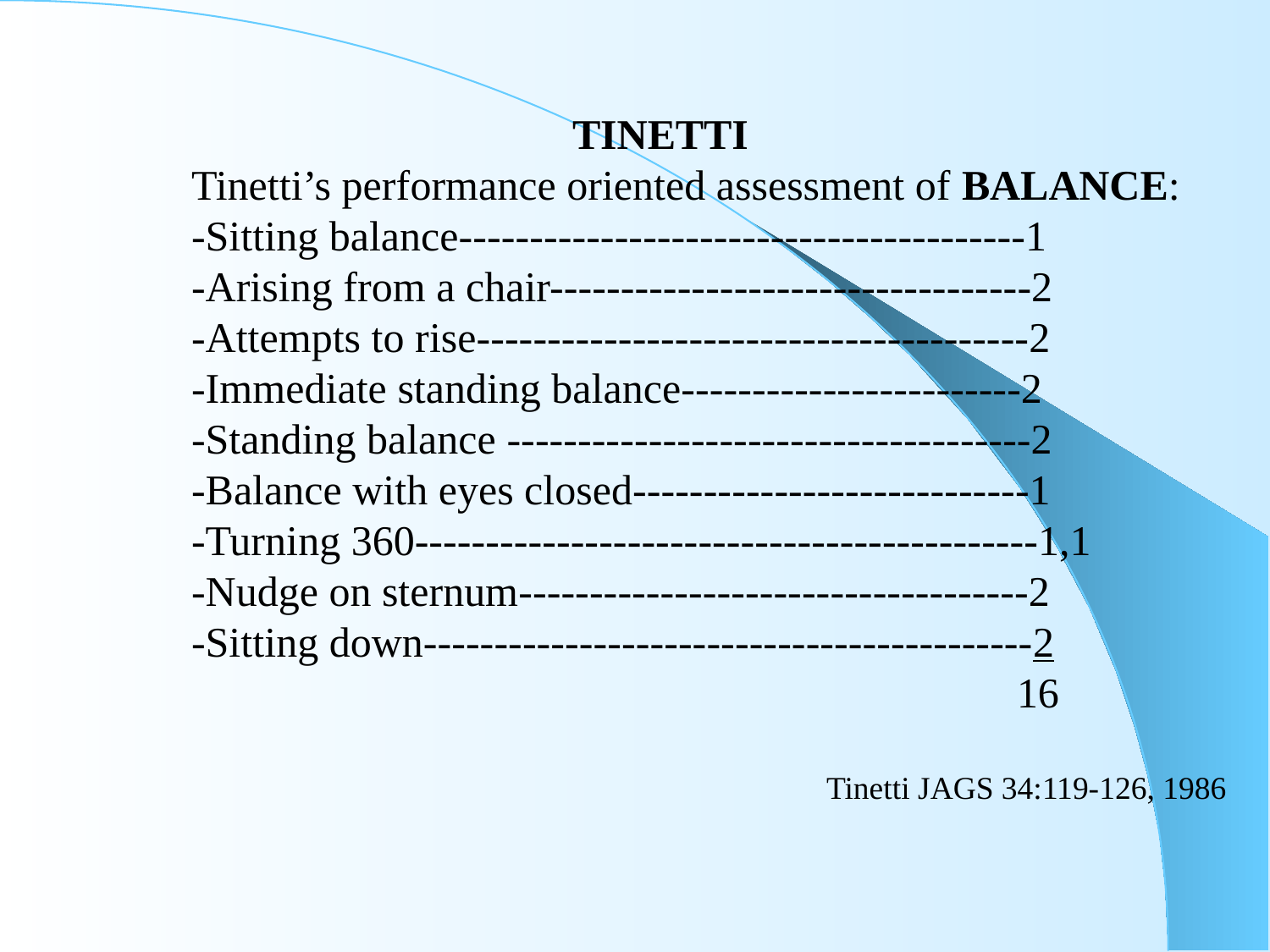

TINETTI
Tinetti’s performance oriented assessment of BALANCE:
-Sitting balance----------------------------------------1
-Arising from a chair----------------------------------2
-Attempts to rise---------------------------------------2
-Immediate standing balance------------------------2
-Standing balance -------------------------------------2
-Balance with eyes closed----------------------------1
-Turning 360--------------------------------------------1,1
-Nudge on sternum------------------------------------2
-Sitting down-------------------------------------------2
                                                                              16

					Tinetti JAGS 34:119-126, 1986